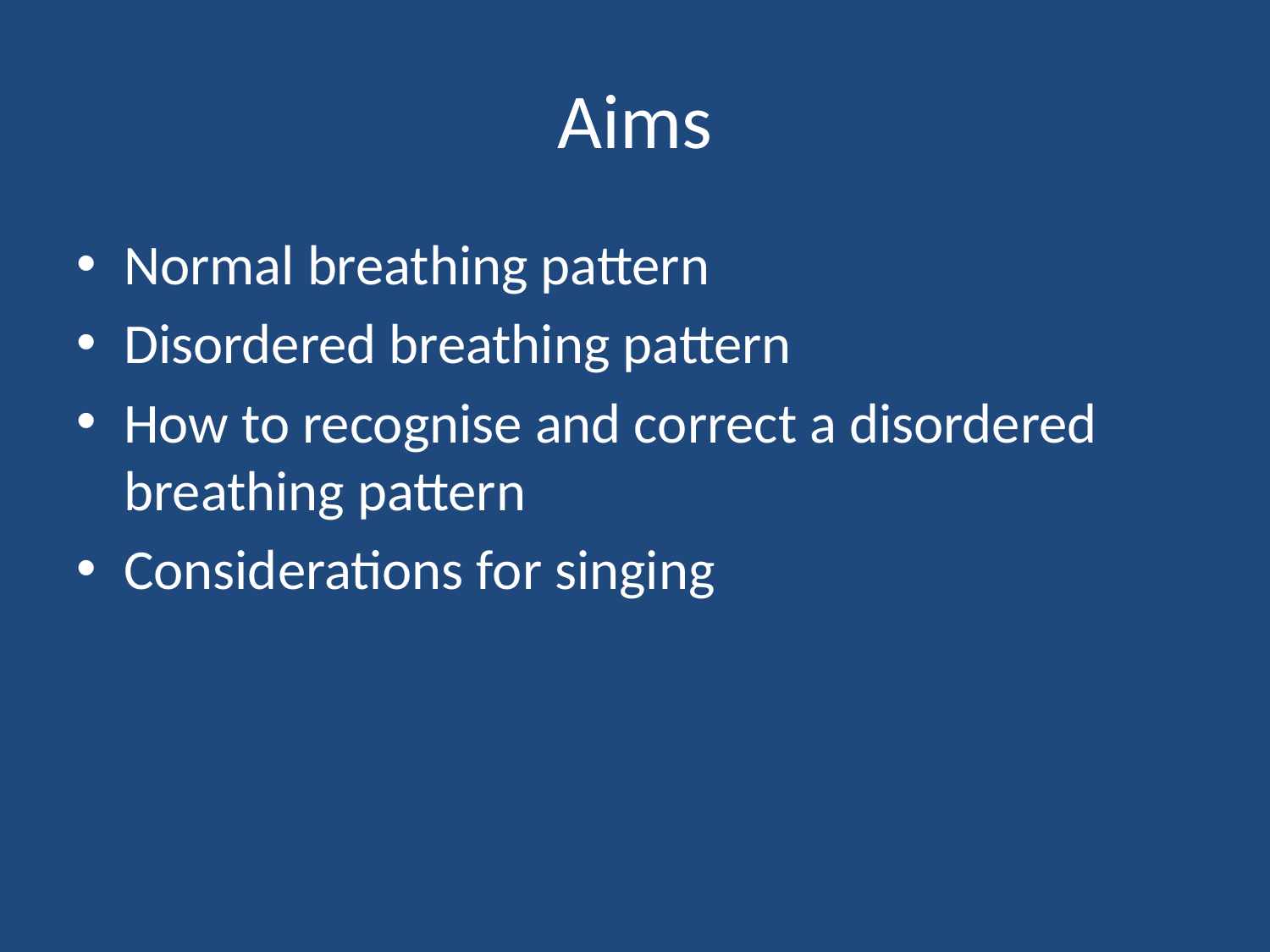

# Aims
Normal breathing pattern
Disordered breathing pattern
How to recognise and correct a disordered breathing pattern
Considerations for singing